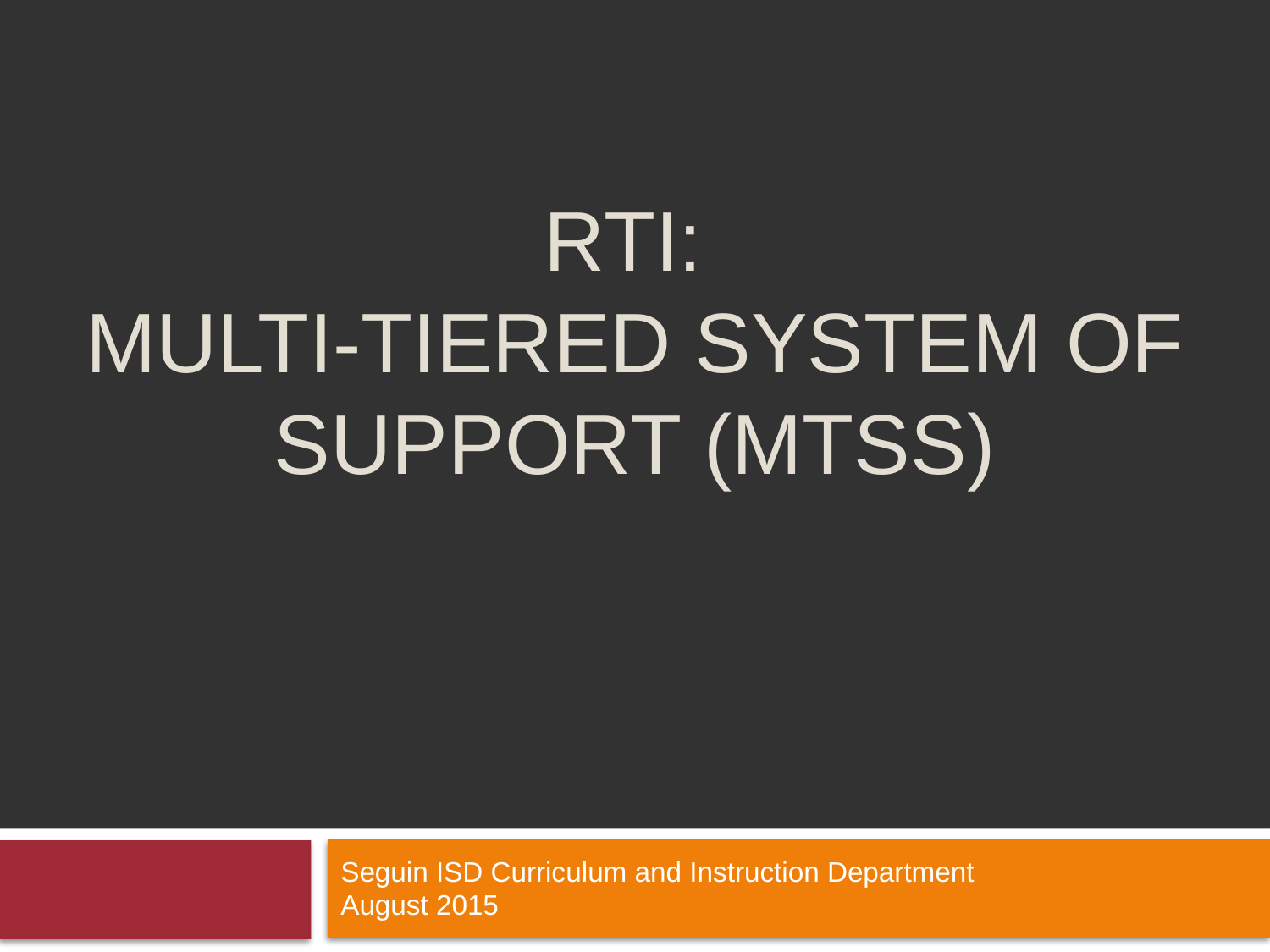

# RTI: Multi-tiered system of support (MTSS)
Seguin ISD Curriculum and Instruction Department      	          August 2015